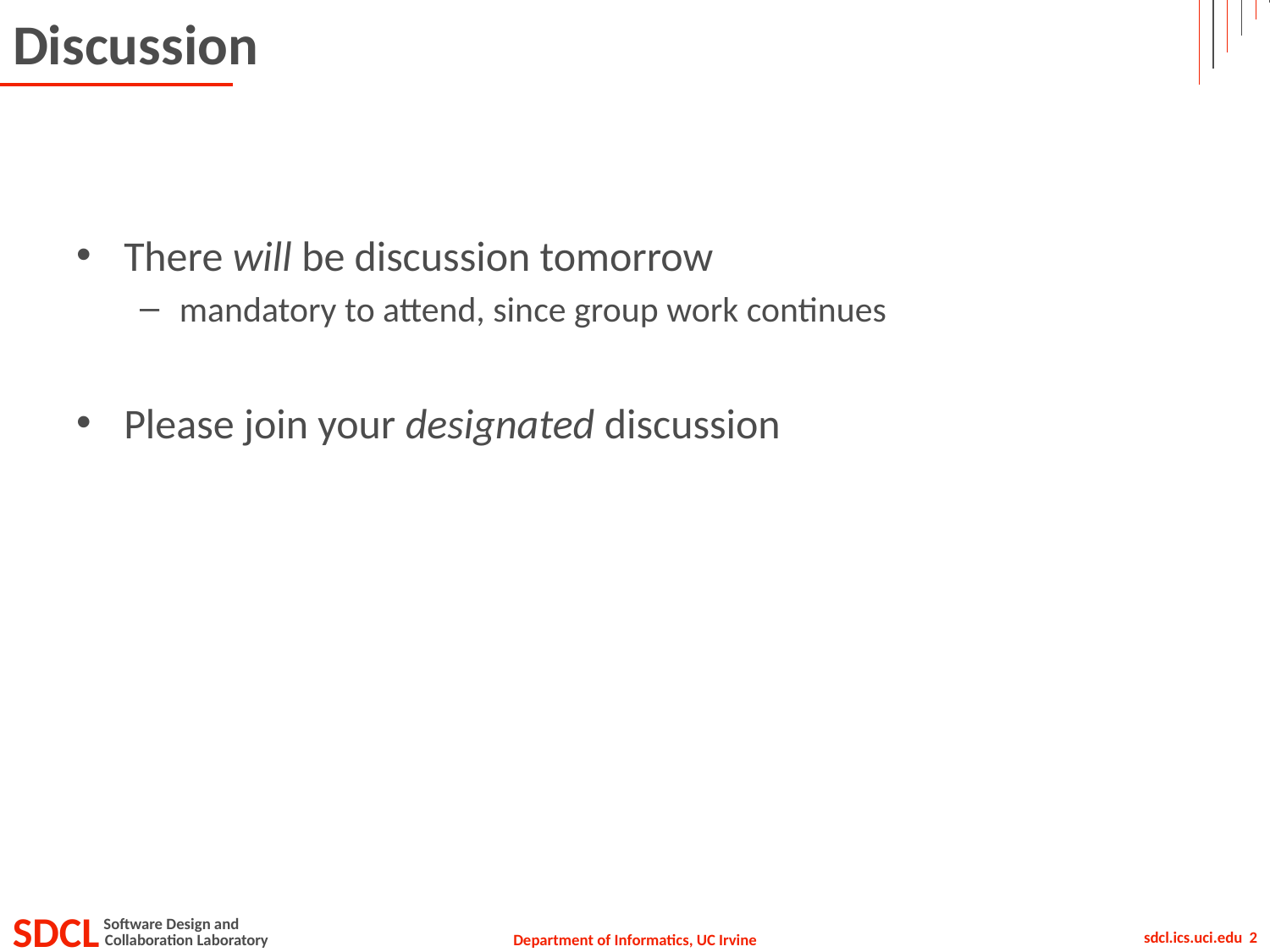

# Discussion
There will be discussion tomorrow
mandatory to attend, since group work continues

Please join your designated discussion